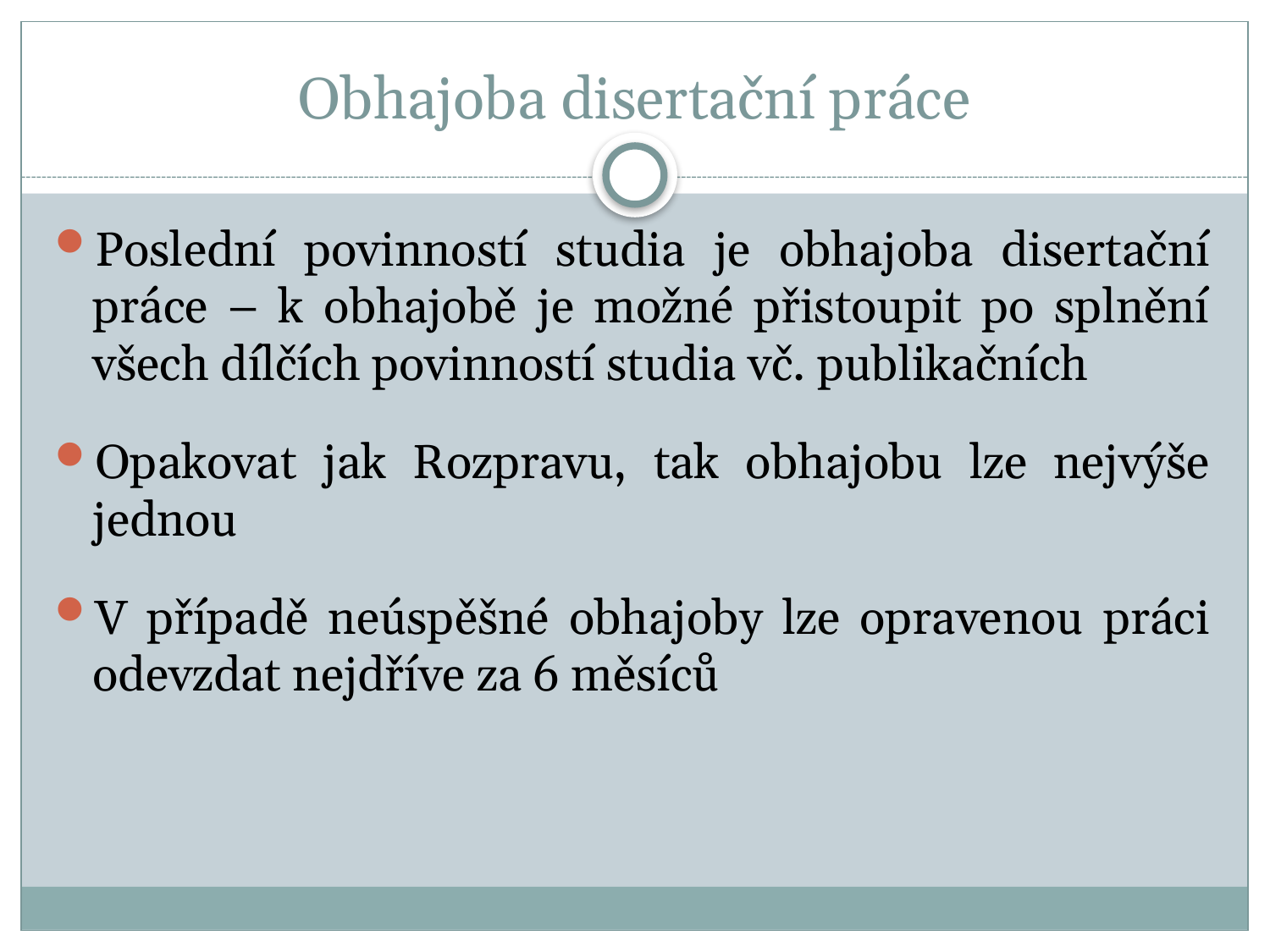

# Obhajoba disertační práce
Poslední povinností studia je obhajoba disertační práce – k obhajobě je možné přistoupit po splnění všech dílčích povinností studia vč. publikačních
Opakovat jak Rozpravu, tak obhajobu lze nejvýše jednou
V případě neúspěšné obhajoby lze opravenou práci odevzdat nejdříve za 6 měsíců